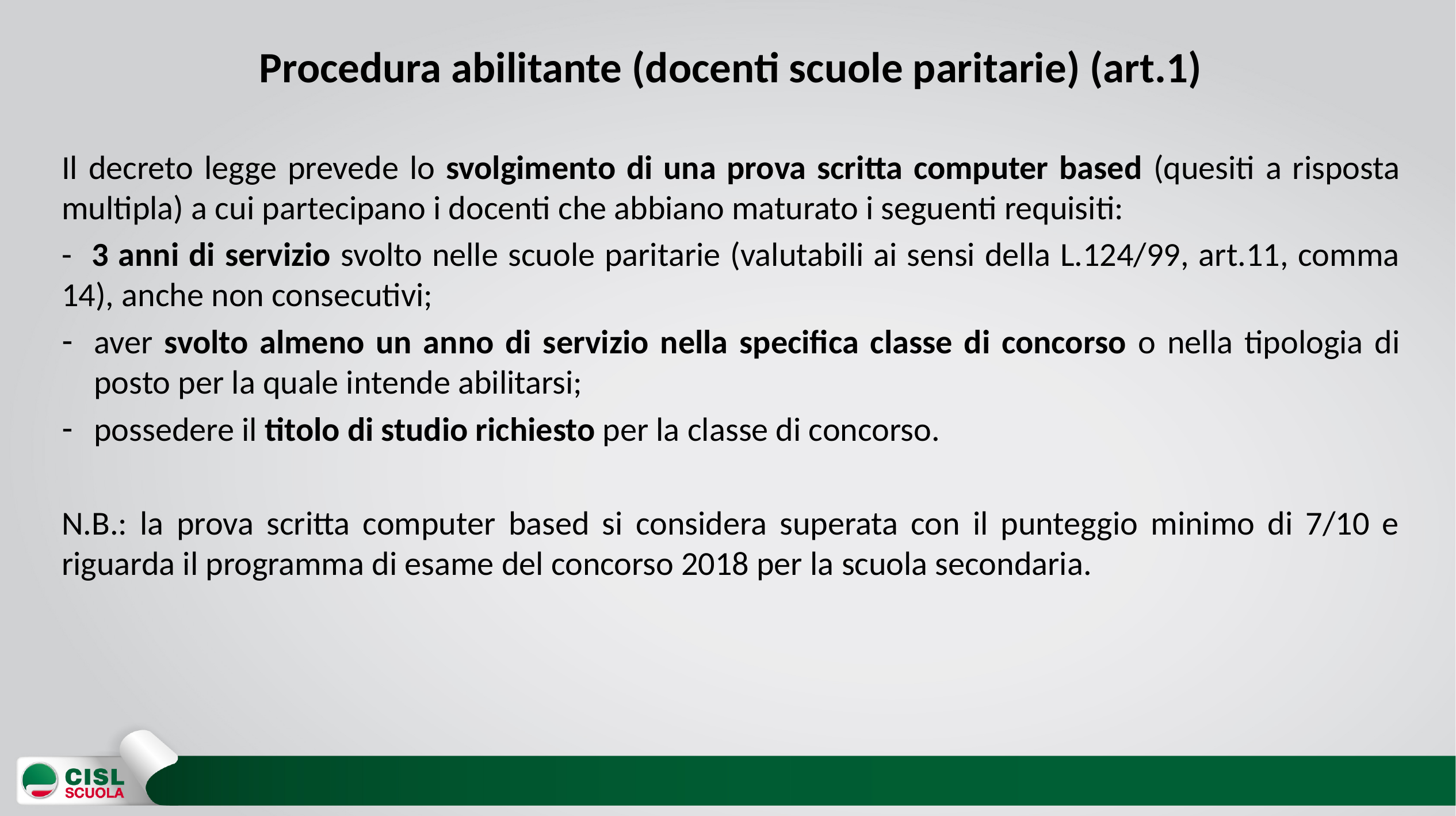

# Procedura abilitante (docenti scuole paritarie) (art.1)

Il decreto legge prevede lo svolgimento di una prova scritta computer based (quesiti a risposta multipla) a cui partecipano i docenti che abbiano maturato i seguenti requisiti:
-  3 anni di servizio svolto nelle scuole paritarie (valutabili ai sensi della L.124/99, art.11, comma 14), anche non consecutivi;
aver svolto almeno un anno di servizio nella specifica classe di concorso o nella tipologia di posto per la quale intende abilitarsi;
possedere il titolo di studio richiesto per la classe di concorso.

N.B.: la prova scritta computer based si considera superata con il punteggio minimo di 7/10 e riguarda il programma di esame del concorso 2018 per la scuola secondaria.